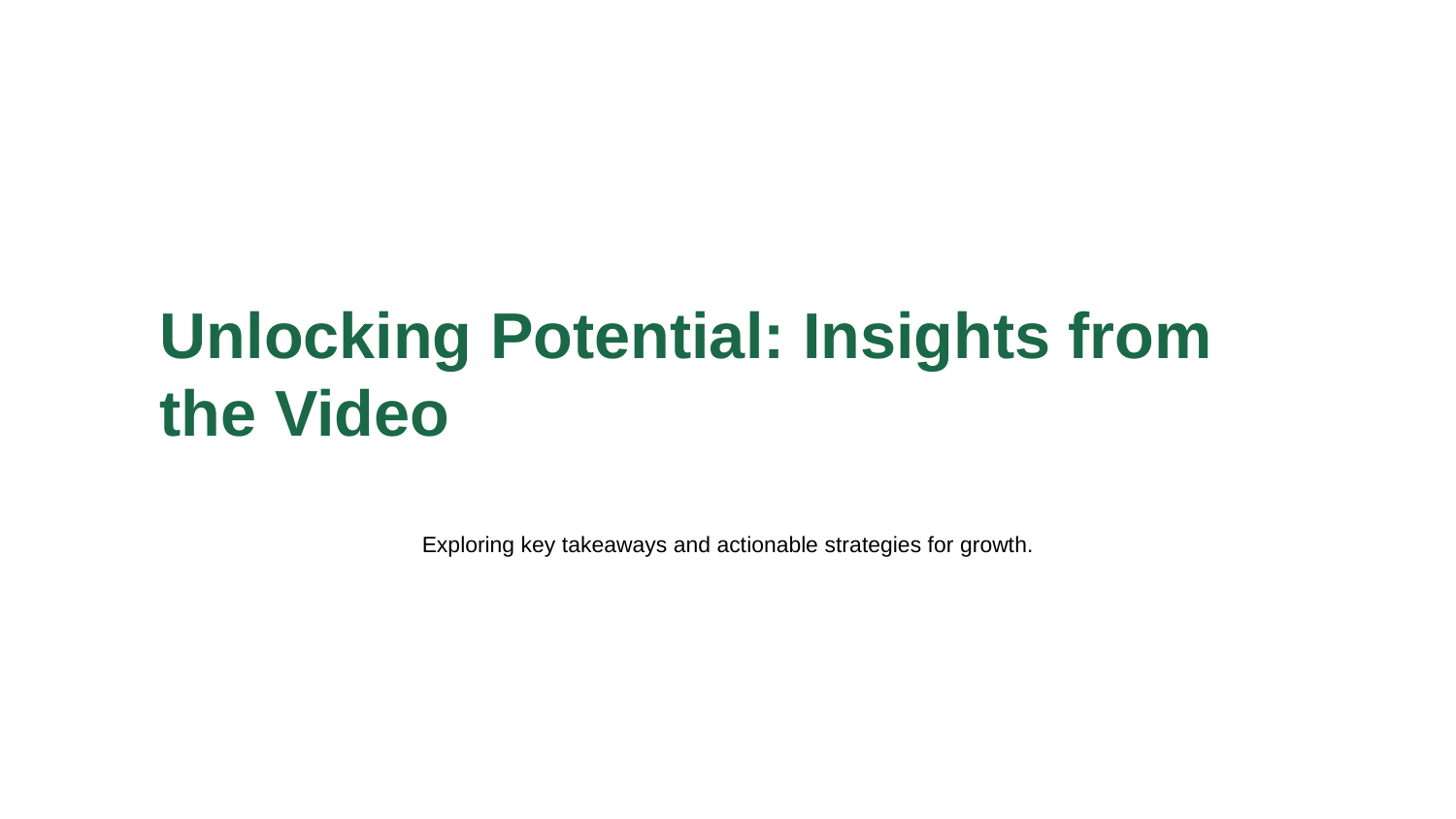

Unlocking Potential: Insights from the Video

Exploring key takeaways and actionable strategies for growth.